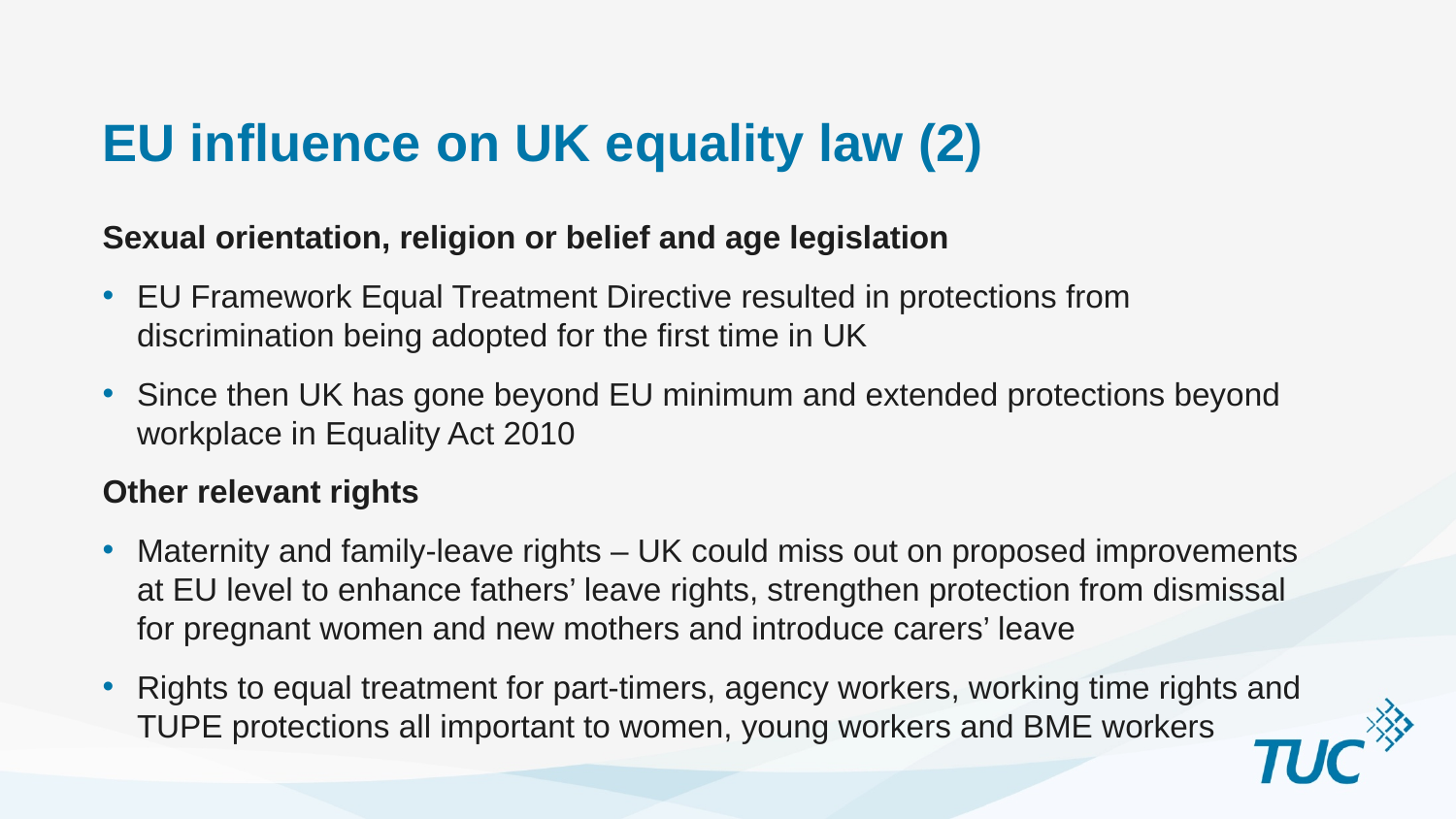

# EU influence on UK equality law (2)
Sexual orientation, religion or belief and age legislation
EU Framework Equal Treatment Directive resulted in protections from discrimination being adopted for the first time in UK
Since then UK has gone beyond EU minimum and extended protections beyond workplace in Equality Act 2010
Other relevant rights
Maternity and family-leave rights – UK could miss out on proposed improvements at EU level to enhance fathers’ leave rights, strengthen protection from dismissal for pregnant women and new mothers and introduce carers’ leave
Rights to equal treatment for part-timers, agency workers, working time rights and TUPE protections all important to women, young workers and BME workers